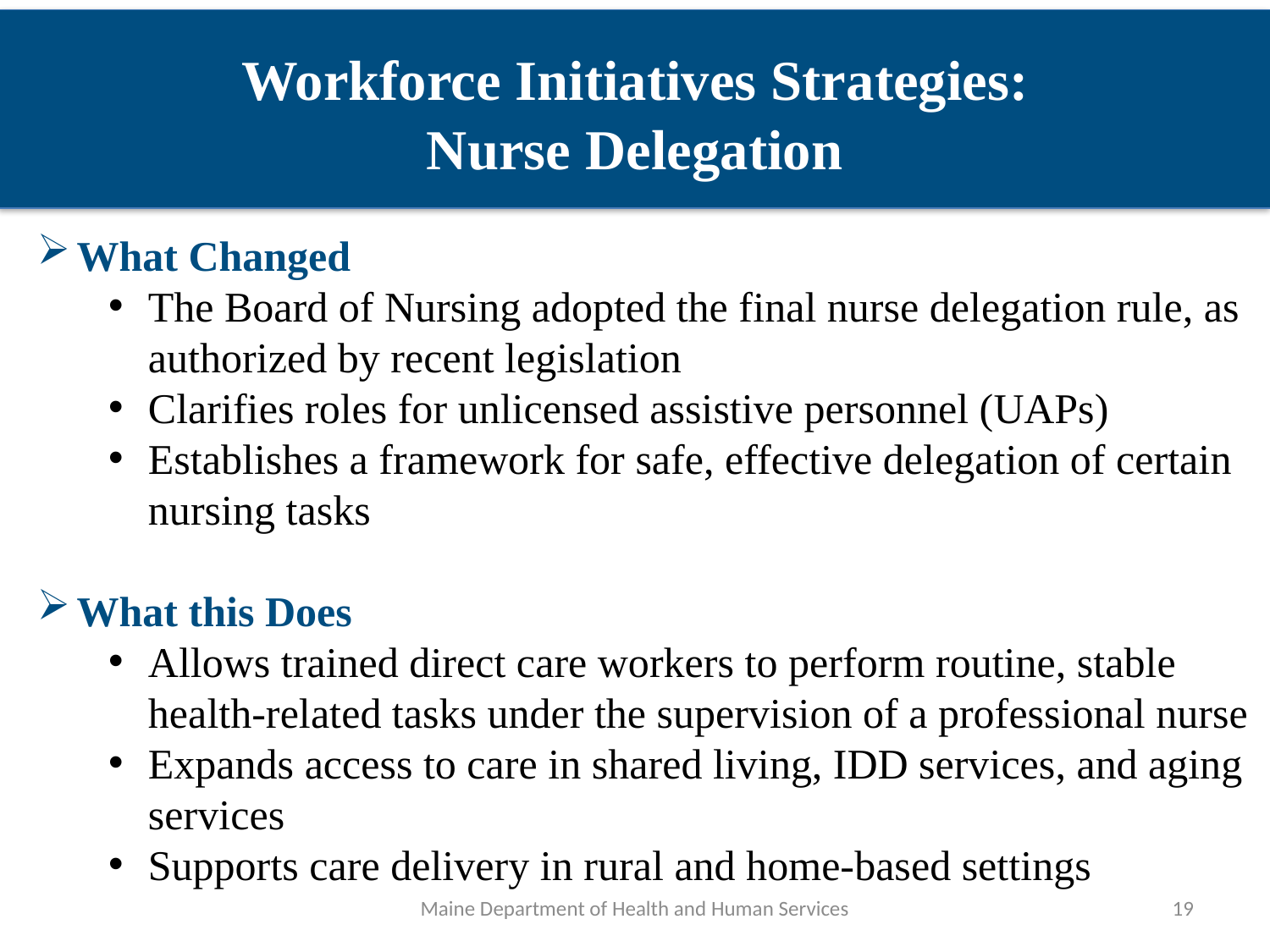

Workforce Initiatives Strategies:
Nurse Delegation

What Changed
The Board of Nursing adopted the final nurse delegation rule, as authorized by recent legislation
Clarifies roles for unlicensed assistive personnel (UAPs)
Establishes a framework for safe, effective delegation of certain nursing tasks

What this Does
Allows trained direct care workers to perform routine, stable health-related tasks under the supervision of a professional nurse
Expands access to care in shared living, IDD services, and aging services
Supports care delivery in rural and home-based settings
Maine Department of Health and Human Services
19